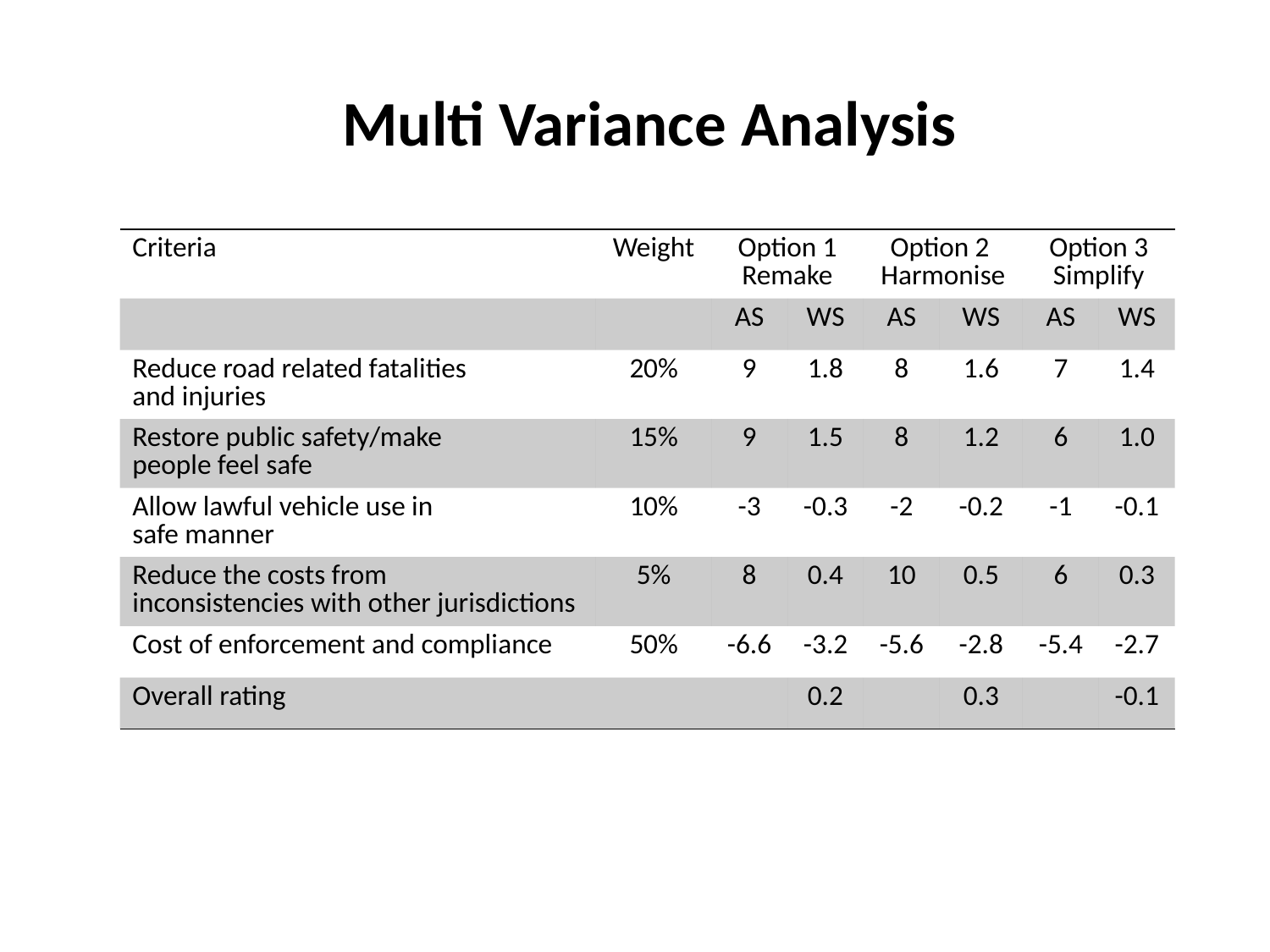

Multi Variance Analysis
| Criteria | Weight | Option 1 Remake |  | Option 2 Harmonise |  | Option 3 Simplify |  |
| --- | --- | --- | --- | --- | --- | --- | --- |
|  |  | AS | WS | AS | WS | AS | WS |
| Reduce road related fatalities and injuries | 20% | 9 | 1.8 | 8 | 1.6 | 7 | 1.4 |
| Restore public safety/make people feel safe | 15% | 9 | 1.5 | 8 | 1.2 | 6 | 1.0 |
| Allow lawful vehicle use in safe manner | 10% | -3 | -0.3 | -2 | -0.2 | -1 | -0.1 |
| Reduce the costs from inconsistencies with other jurisdictions | 5% | 8 | 0.4 | 10 | 0.5 | 6 | 0.3 |
| Cost of enforcement and compliance | 50% | -6.6 | -3.2 | -5.6 | -2.8 | -5.4 | -2.7 |
| Overall rating |  |  | 0.2 |  | 0.3 |  | -0.1 |